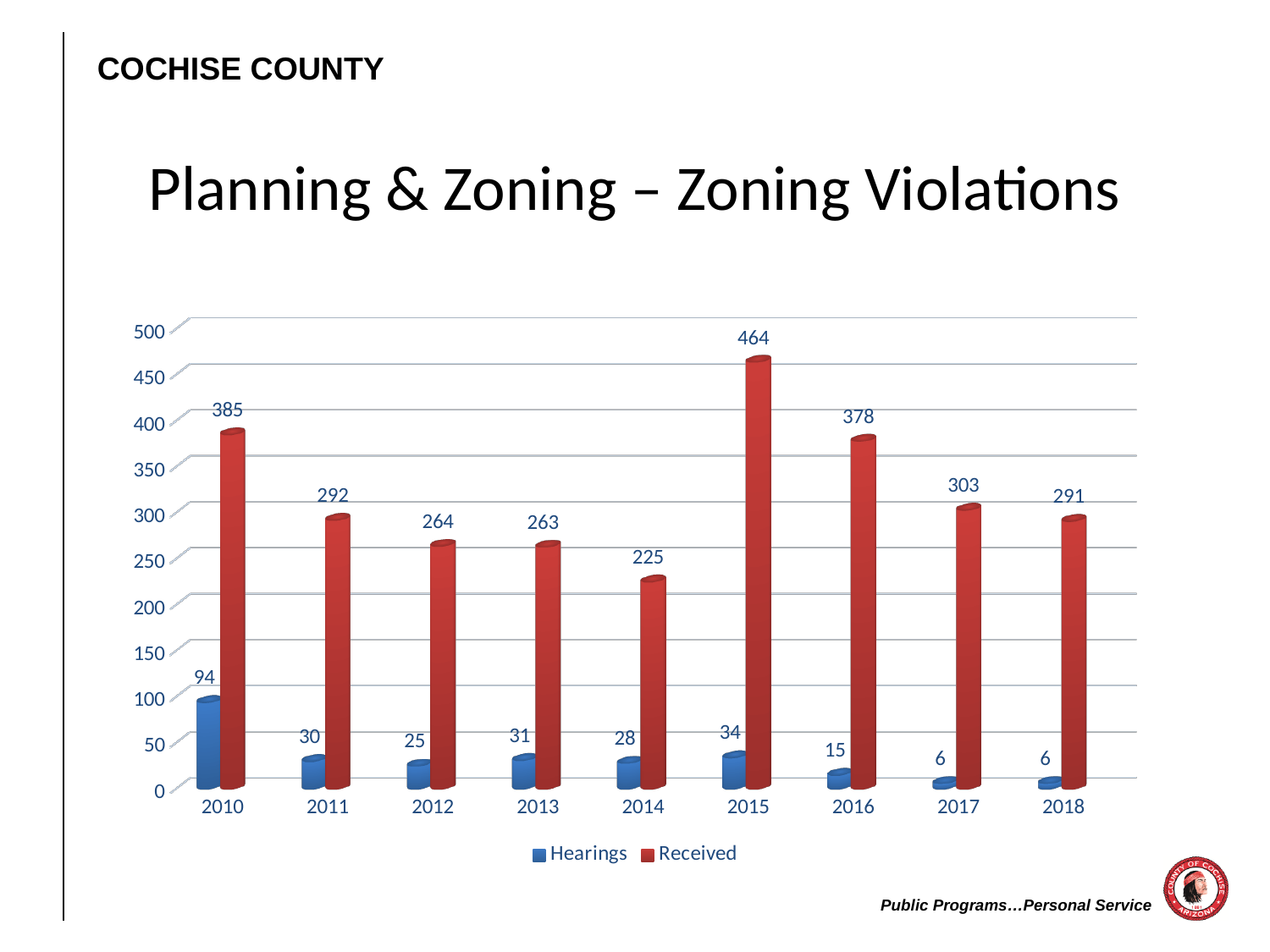

# Planning & Zoning – Zoning Violations

[unsupported chart]